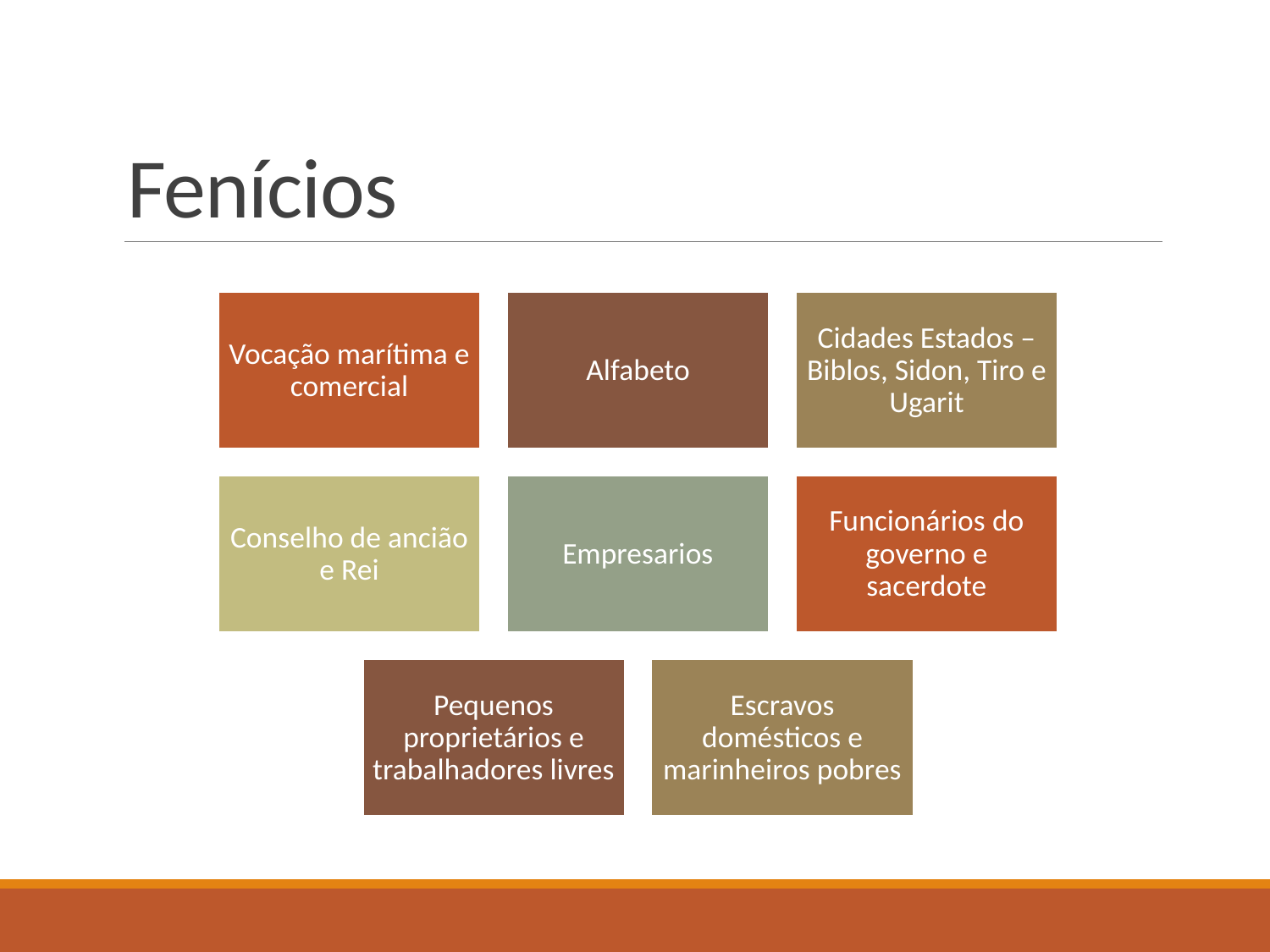

# Fenícios
Vocação marítima e comercial
Alfabeto
Cidades Estados – Biblos, Sidon, Tiro e Ugarit
Conselho de ancião e Rei
Empresarios
Funcionários do governo e sacerdote
Pequenos proprietários e trabalhadores livres
Escravos domésticos e marinheiros pobres